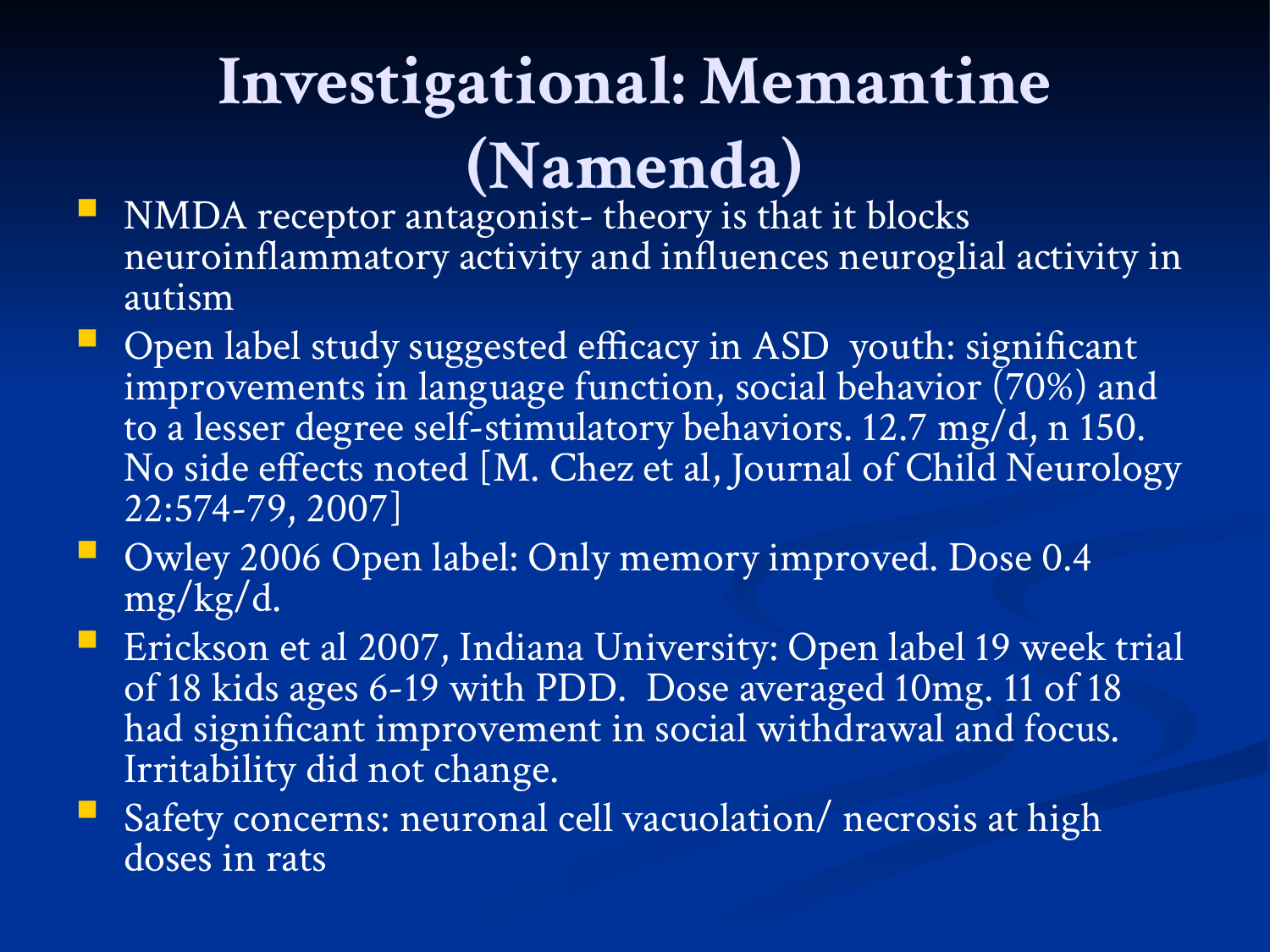

# Investigational: Memantine (Namenda)
NMDA receptor antagonist- theory is that it blocks neuroinflammatory activity and influences neuroglial activity in autism
Open label study suggested efficacy in ASD  youth: significant improvements in language function, social behavior (70%) and to a lesser degree self-stimulatory behaviors. 12.7 mg/d, n 150.  No side effects noted [M. Chez et al, Journal of Child Neurology 22:574-79, 2007]
Owley 2006 Open label: Only memory improved. Dose 0.4 mg/kg/d.
Erickson et al 2007, Indiana University: Open label 19 week trial of 18 kids ages 6-19 with PDD.  Dose averaged 10mg. 11 of 18 had significant improvement in social withdrawal and focus.  Irritability did not change.
Safety concerns: neuronal cell vacuolation/ necrosis at high doses in rats